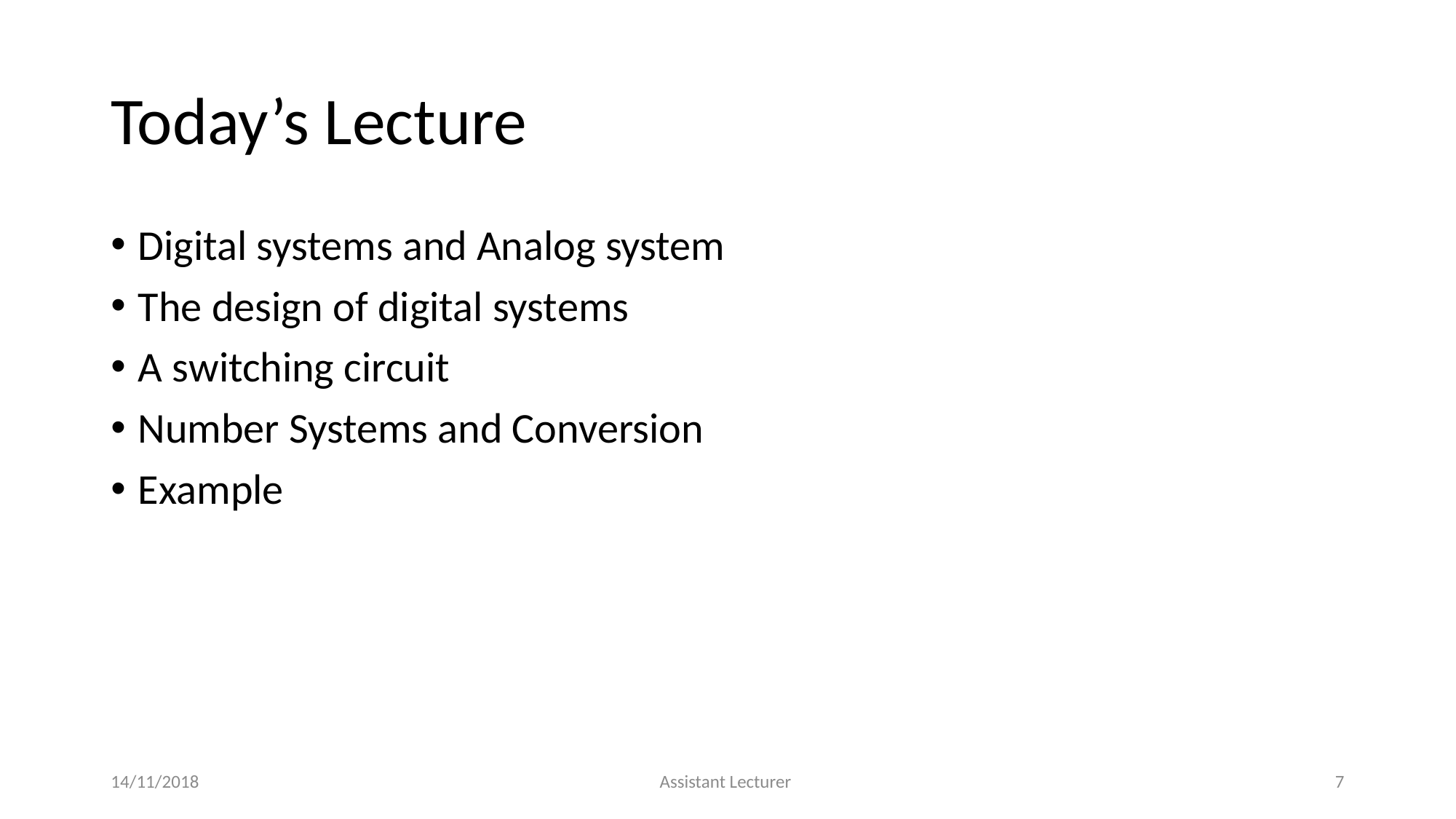

# Today’s Lecture
Digital systems and Analog system
The design of digital systems
A switching circuit
Number Systems and Conversion
Example

14/11/2018
Assistant Lecturer
7